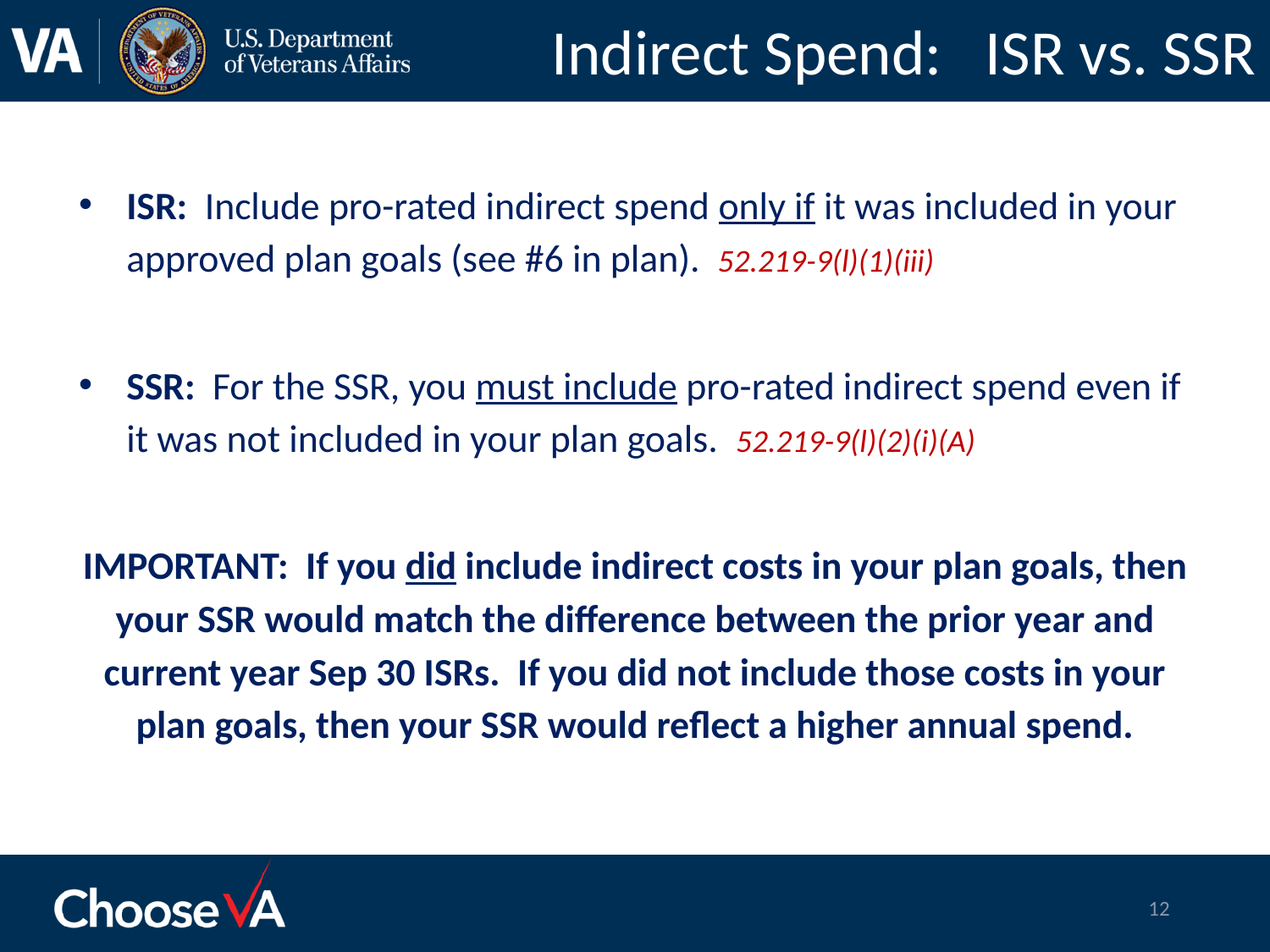

# Indirect Spend:   ISR vs. SSR
ISR:  Include pro-rated indirect spend only if it was included in your approved plan goals (see #6 in plan).  52.219-9(l)(1)(iii)
SSR:  For the SSR, you must include pro-rated indirect spend even if it was not included in your plan goals.  52.219-9(l)(2)(i)(A)
IMPORTANT:  If you did include indirect costs in your plan goals, then your SSR would match the difference between the prior year and current year Sep 30 ISRs.  If you did not include those costs in your plan goals, then your SSR would reflect a higher annual spend.
12